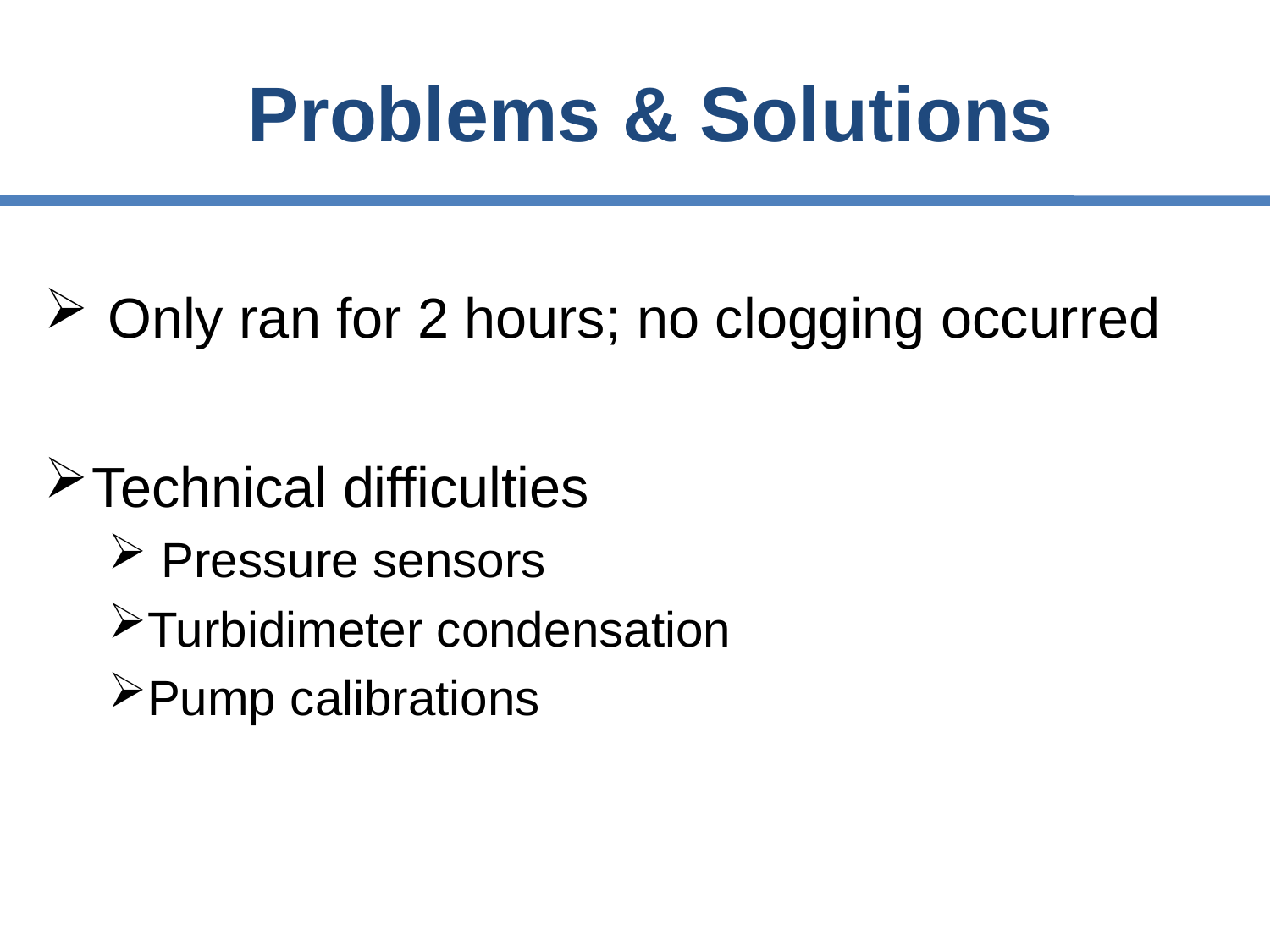

# Problems & Solutions
 Only ran for 2 hours; no clogging occurred
Technical difficulties
 Pressure sensors
Turbidimeter condensation
Pump calibrations